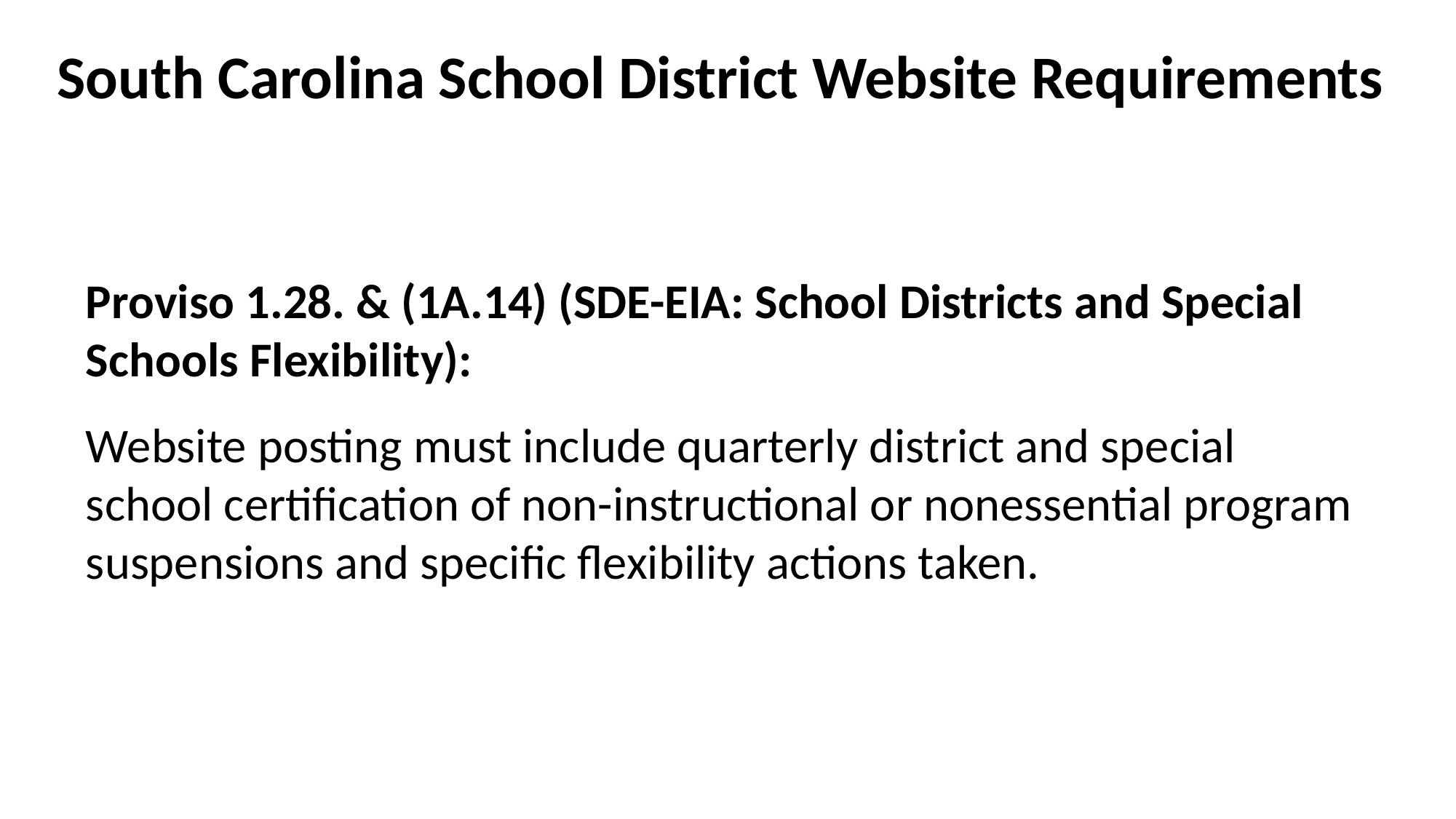

# South Carolina School District Website Requirements

Proviso 1.28. & (1A.14) (SDE-EIA: School Districts and Special Schools Flexibility):

Website posting must include quarterly district and special school certification of non-instructional or nonessential program suspensions and specific flexibility actions taken.